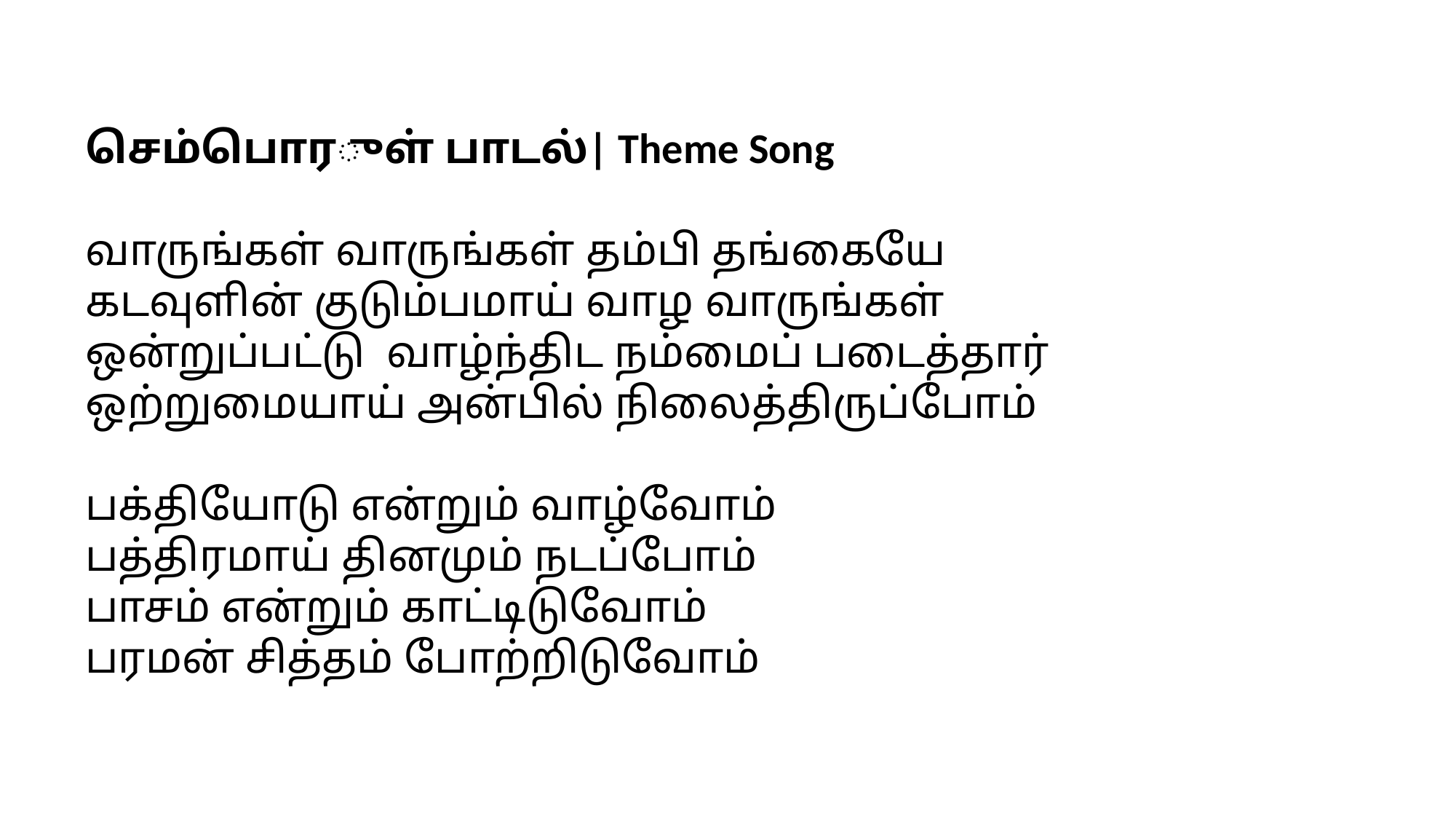

செம்பொருள் பாடல்| Theme Song

வாருங்கள் வாருங்கள் தம்பி தங்கையே
கடவுளின் குடும்பமாய் வாழ வாருங்கள்
ஒன்றுப்பட்டு  வாழ்ந்திட நம்மைப் படைத்தார்
ஒற்றுமையாய் அன்பில் நிலைத்திருப்போம்

பக்தியோடு என்றும் வாழ்வோம்
பத்திரமாய் தினமும் நடப்போம்
பாசம் என்றும் காட்டிடுவோம்
பரமன் சித்தம் போற்றிடுவோம்